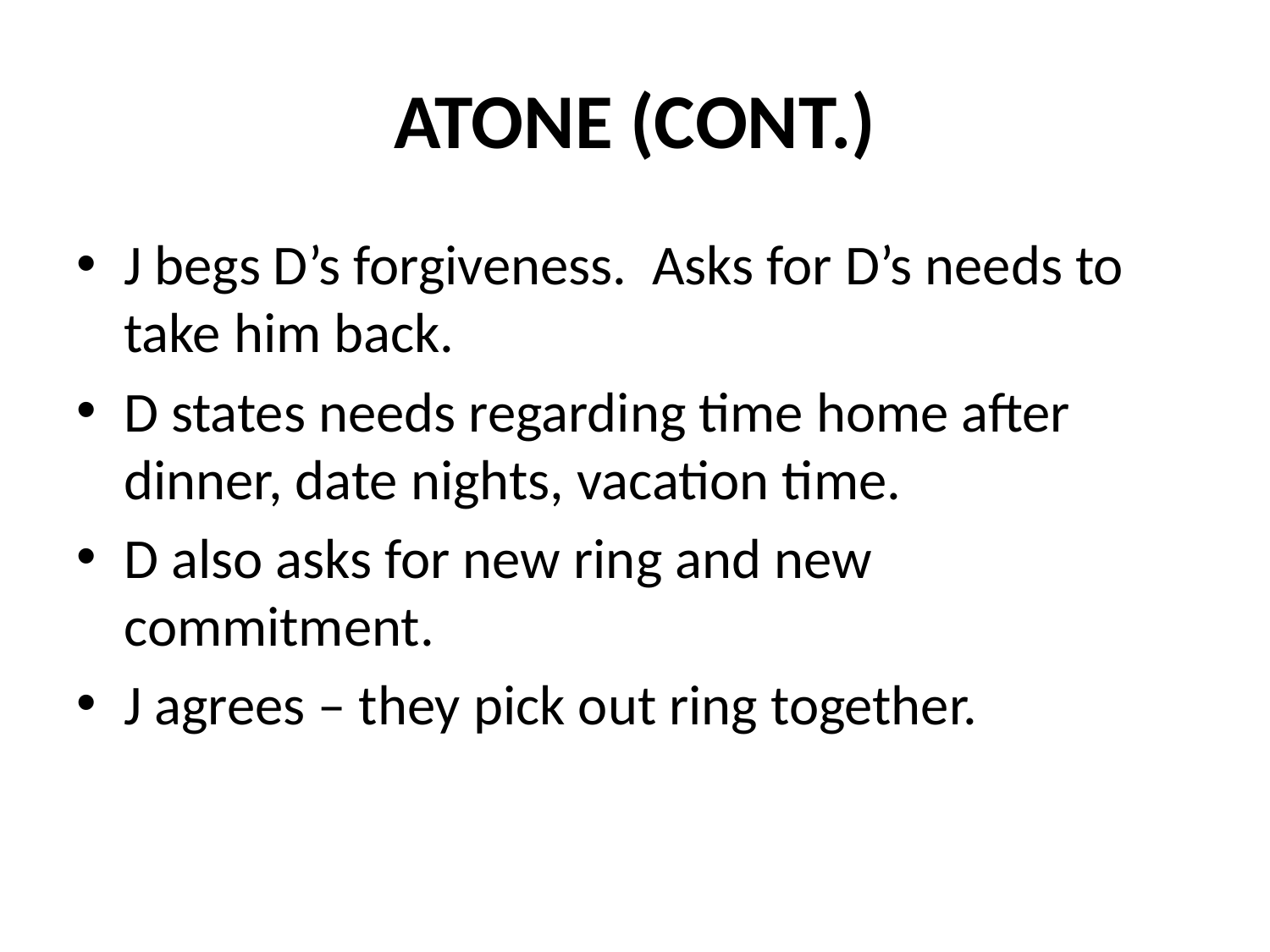

# ATONE (CONT.)
J begs D’s forgiveness.  Asks for D’s needs to take him back.
D states needs regarding time home after dinner, date nights, vacation time.
D also asks for new ring and new commitment.
J agrees – they pick out ring together.